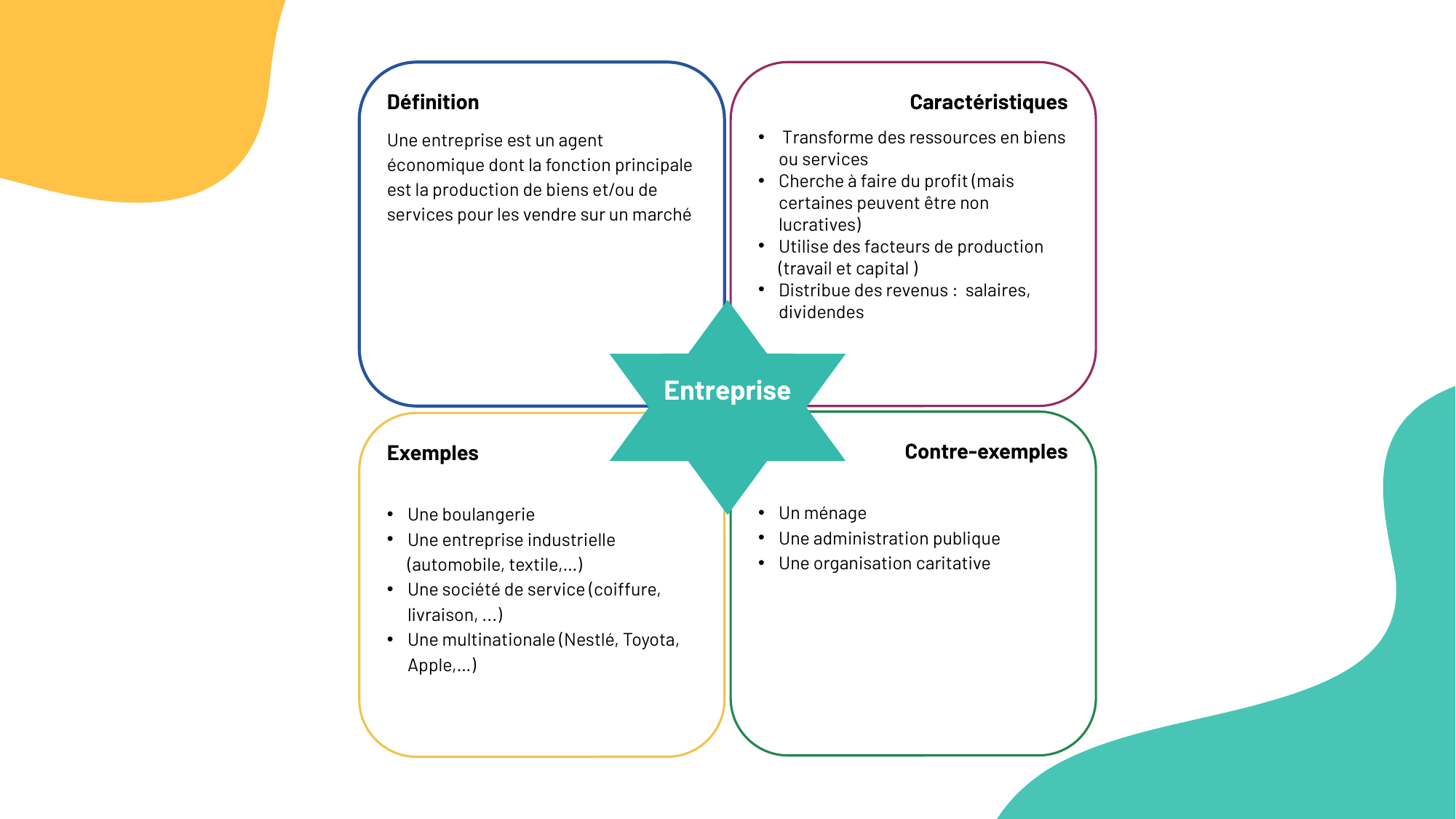

Caractéristiques
 Transforme des ressources en biens ou services
Cherche à faire du profit (mais certaines peuvent être non lucratives)
Utilise des facteurs de production (travail et capital )
Distribue des revenus :  salaires, dividendes
Définition
Une entreprise est un agent économique dont la fonction principale est la production de biens et/ou de services pour les vendre sur un marché
Entreprise
Contre-exemples

Un ménage
Une administration publique
Une organisation caritative

Exemples

Une boulangerie
Une entreprise industrielle (automobile, textile,…)
Une société de service (coiffure, livraison, ...)
Une multinationale (Nestlé, Toyota, Apple,…)